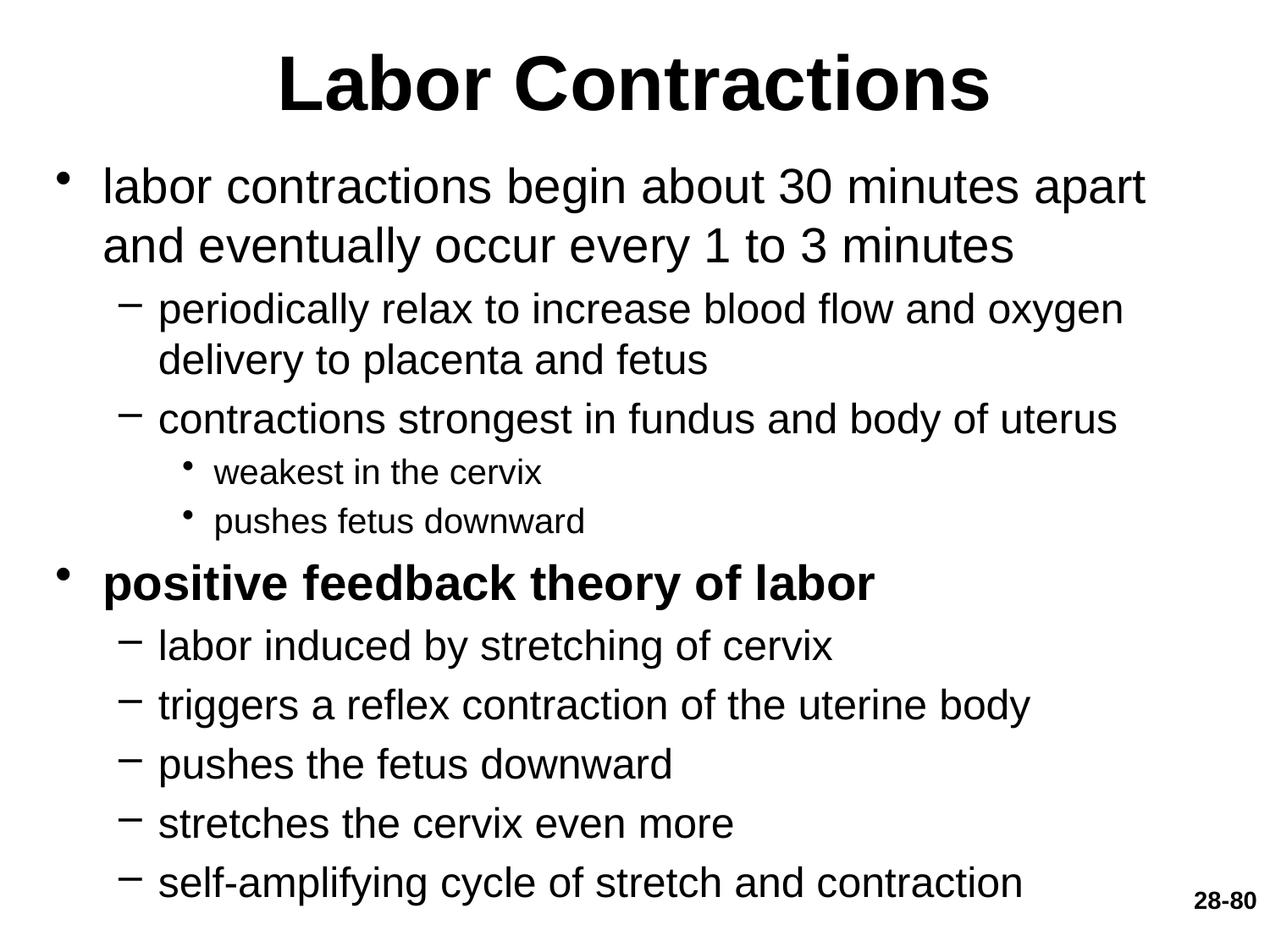

# Labor Contractions
labor contractions begin about 30 minutes apart and eventually occur every 1 to 3 minutes
periodically relax to increase blood flow and oxygen delivery to placenta and fetus
contractions strongest in fundus and body of uterus
weakest in the cervix
pushes fetus downward
positive feedback theory of labor
labor induced by stretching of cervix
triggers a reflex contraction of the uterine body
pushes the fetus downward
stretches the cervix even more
self-amplifying cycle of stretch and contraction
28-80